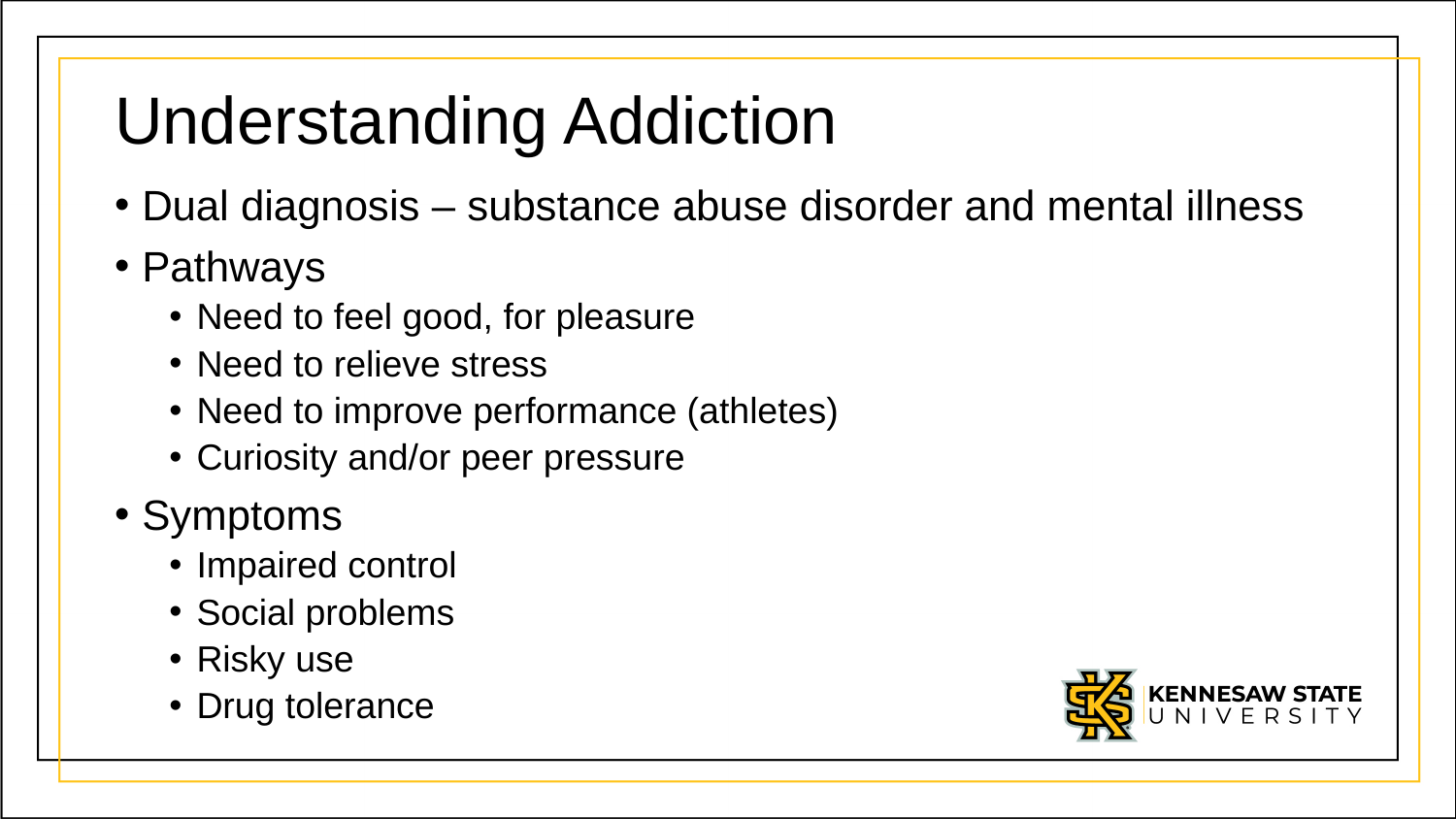

# Understanding Addiction
Dual diagnosis – substance abuse disorder and mental illness
Pathways
Need to feel good, for pleasure
Need to relieve stress
Need to improve performance (athletes)
Curiosity and/or peer pressure
Symptoms
Impaired control
Social problems
Risky use
Drug tolerance